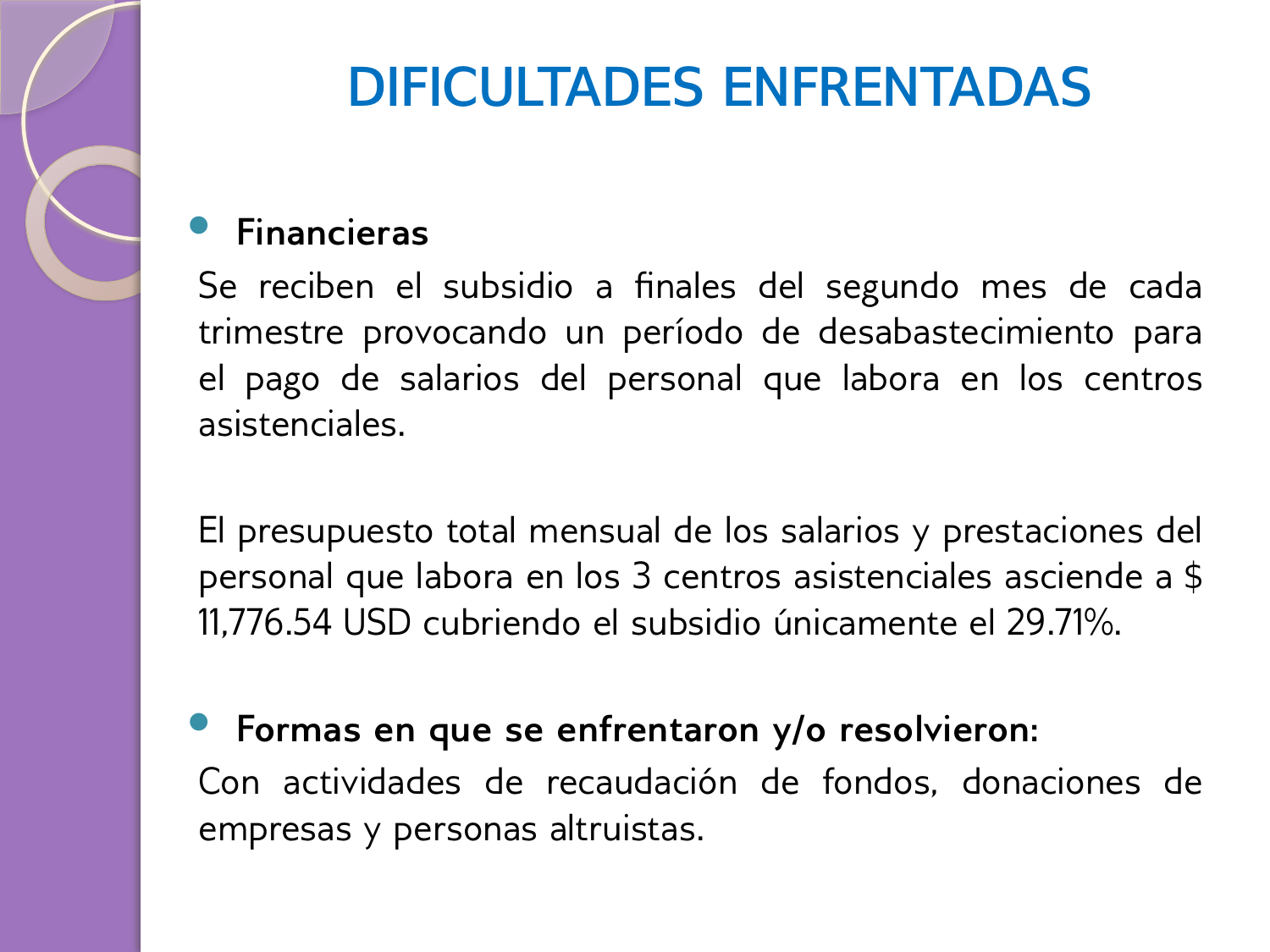

# DIFICULTADES ENFRENTADAS
Financieras
Se reciben el subsidio a finales del segundo mes de cada trimestre provocando un período de desabastecimiento para el pago de salarios del personal que labora en los centros asistenciales.

El presupuesto total mensual de los salarios y prestaciones del personal que labora en los 3 centros asistenciales asciende a $ 11,776.54 USD cubriendo el subsidio únicamente el 29.71%.

Formas en que se enfrentaron y/o resolvieron:
Con actividades de recaudación de fondos, donaciones de empresas y personas altruistas.